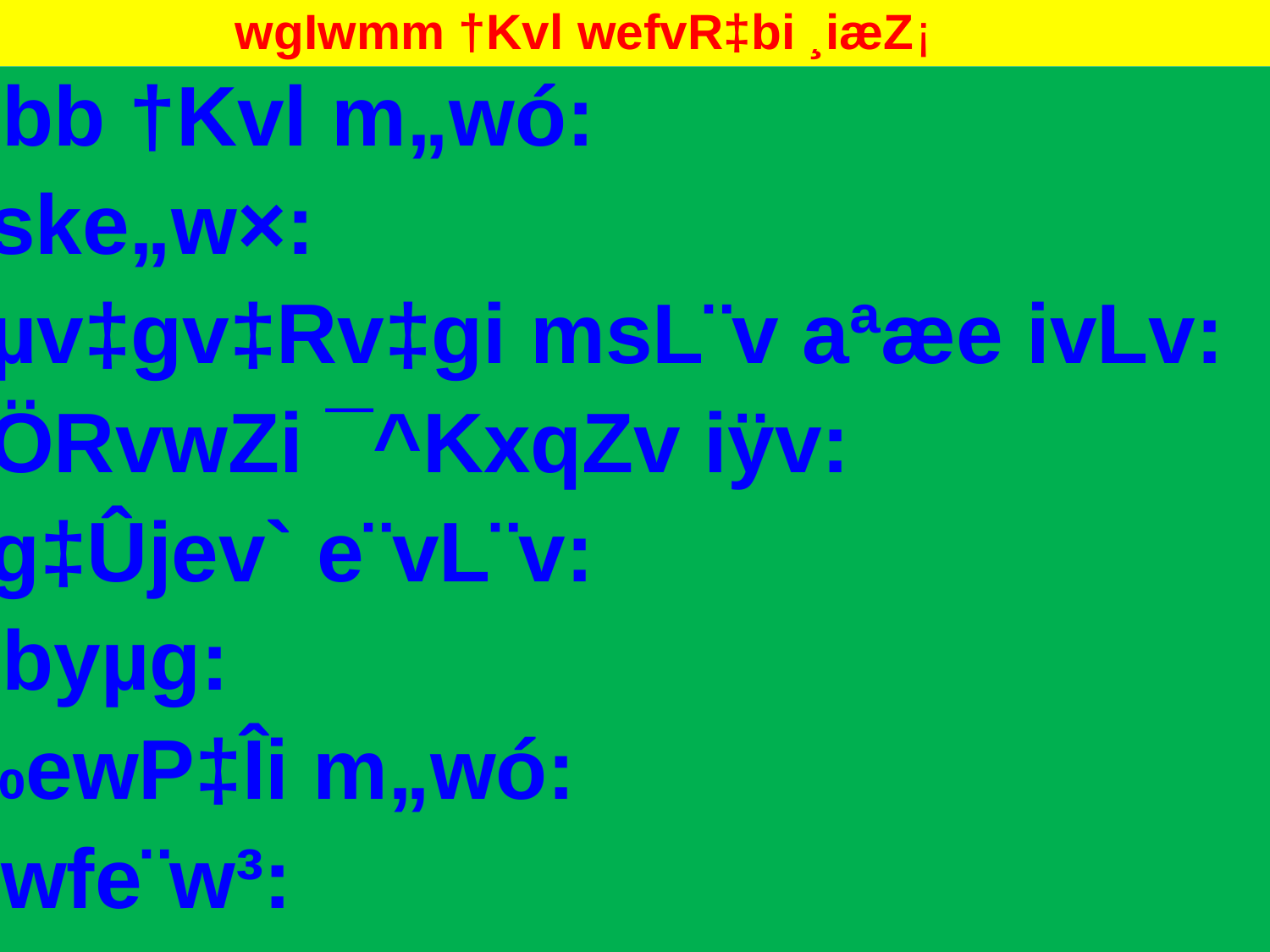

# wgIwmm †Kvl wefvR‡bi ¸iæZ¡
Rbb †Kvl m„wó:
eske„w×:
‡µv‡gv‡Rv‡gi msL¨v aªæe ivLv:
cÖRvwZi ¯^KxqZv iÿv:
‡g‡Ûjev` e¨vL¨v:
Rbyµg:
‰ewP‡Îi m„wó:
Awfe¨w³: